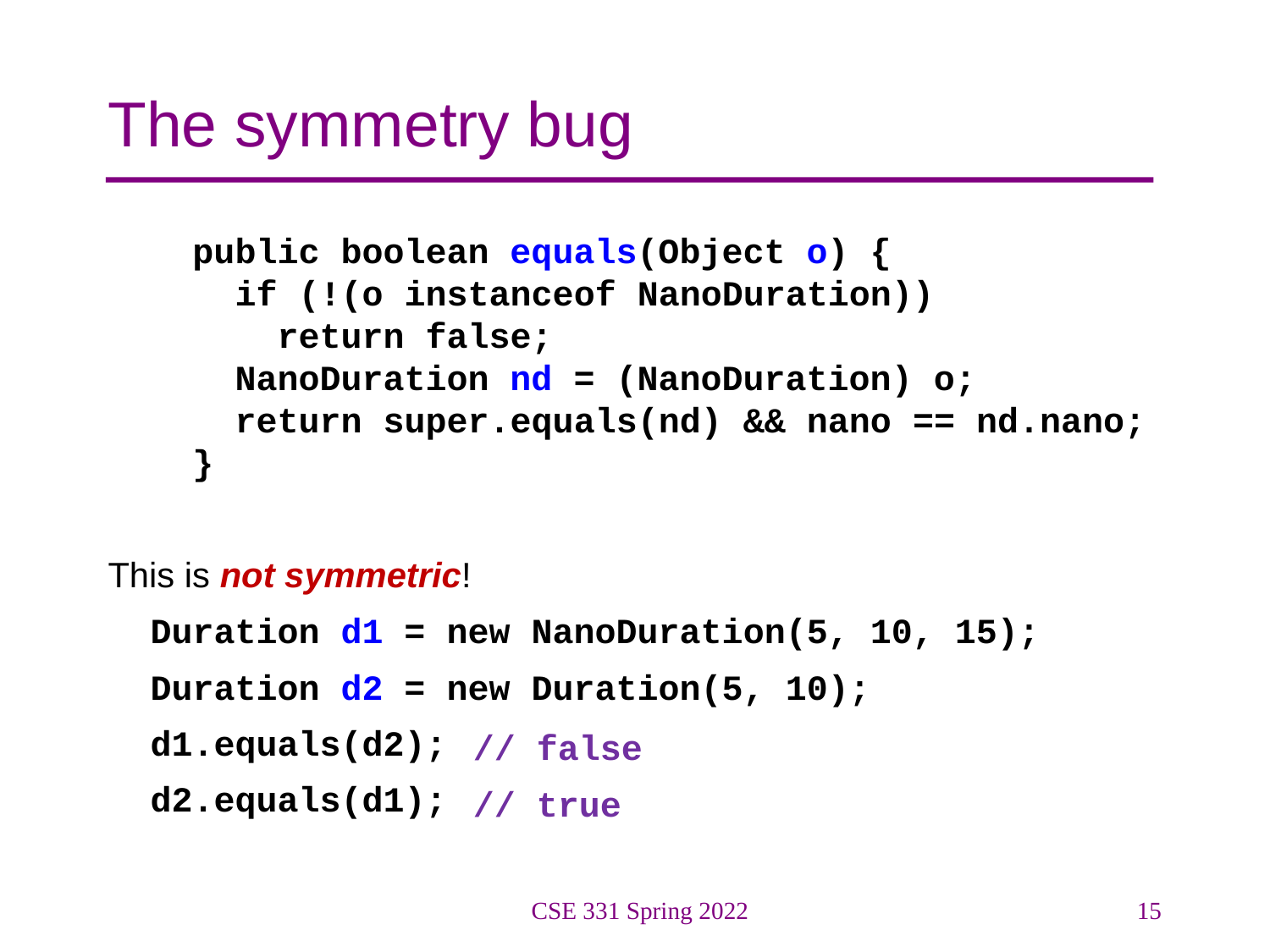

# The symmetry bug
    public boolean equals(Object o) {
      if (!(o instanceof NanoDuration))
        return false;
      NanoDuration nd = (NanoDuration) o;
      return super.equals(nd) && nano == nd.nano;
    }

This is not symmetric!
  Duration d1 = new NanoDuration(5, 10, 15);
  Duration d2 = new Duration(5, 10);
  d1.equals(d2);
  d2.equals(d1);
// false
// true
CSE 331 Spring 2022

15